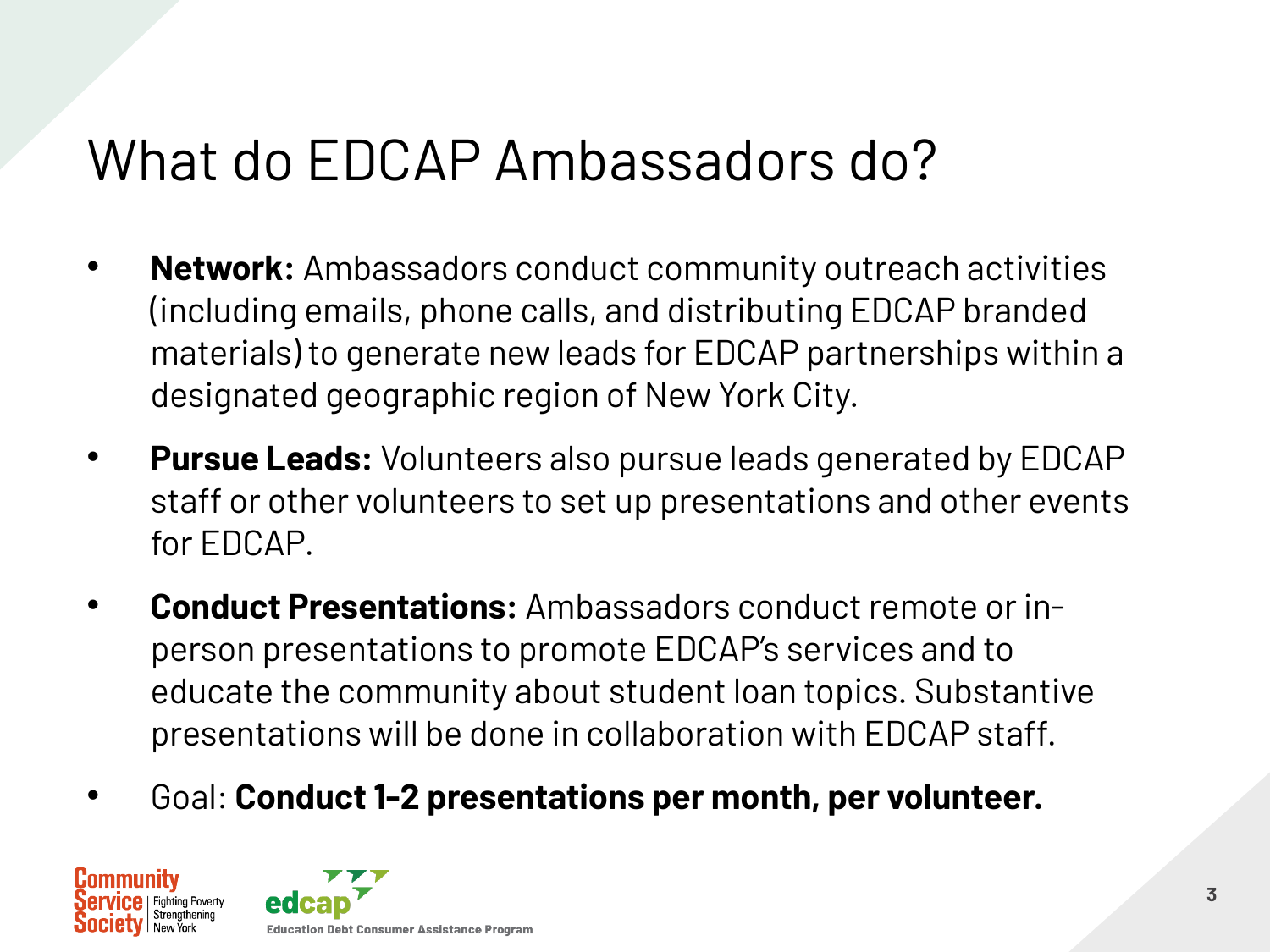

# What do EDCAP Ambassadors do?
Network: Ambassadors conduct community outreach activities (including emails, phone calls, and distributing EDCAP branded materials) to generate new leads for EDCAP partnerships within a designated geographic region of New York City.

Pursue Leads: Volunteers also pursue leads generated by EDCAP staff or other volunteers to set up presentations and other events for EDCAP.

Conduct Presentations: Ambassadors conduct remote or in-person presentations to promote EDCAP’s services and to educate the community about student loan topics. Substantive presentations will be done in collaboration with EDCAP staff.

Goal: Conduct 1-2 presentations per month, per volunteer.

3